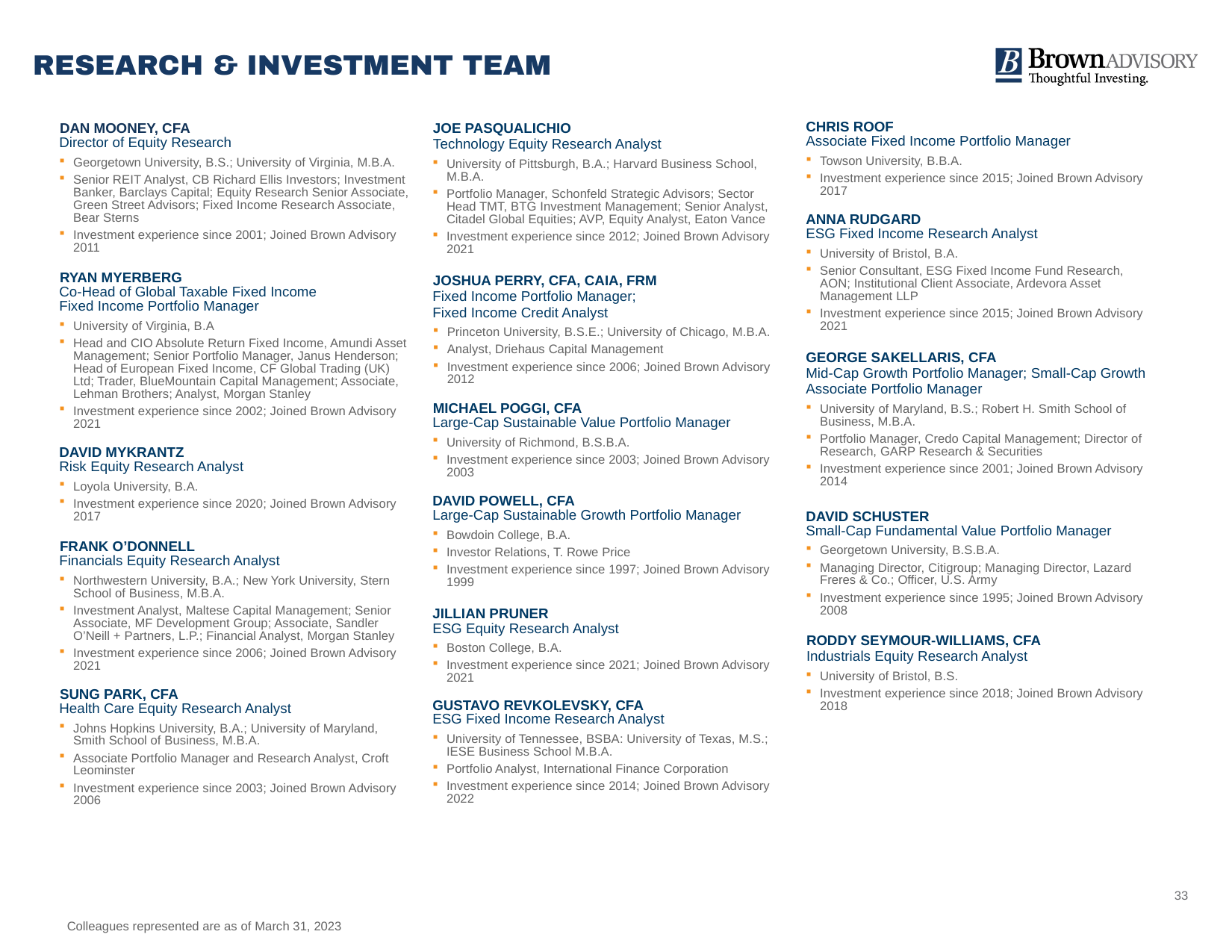

# Research & investment team
| DAN MOONEY, CFA Director of Equity Research Georgetown University, B.S.; University of Virginia, M.B.A. Senior REIT Analyst, CB Richard Ellis Investors; Investment Banker, Barclays Capital; Equity Research Senior Associate, Green Street Advisors; Fixed Income Research Associate, Bear Sterns Investment experience since 2001; Joined Brown Advisory 2011 RYAN MYERBERG Co-Head of Global Taxable Fixed Income Fixed Income Portfolio Manager University of Virginia, B.A Head and CIO Absolute Return Fixed Income, Amundi Asset Management; Senior Portfolio Manager, Janus Henderson; Head of European Fixed Income, CF Global Trading (UK) Ltd; Trader, BlueMountain Capital Management; Associate, Lehman Brothers; Analyst, Morgan Stanley Investment experience since 2002; Joined Brown Advisory 2021 DAVID MYKRANTZ Risk Equity Research Analyst Loyola University, B.A. Investment experience since 2020; Joined Brown Advisory 2017 FRANK O’DONNELL Financials Equity Research Analyst Northwestern University, B.A.; New York University, Stern School of Business, M.B.A. Investment Analyst, Maltese Capital Management; Senior Associate, MF Development Group; Associate, Sandler O’Neill + Partners, L.P.; Financial Analyst, Morgan Stanley Investment experience since 2006; Joined Brown Advisory 2021 SUNG PARK, CFA Health Care Equity Research Analyst Johns Hopkins University, B.A.; University of Maryland, Smith School of Business, M.B.A. Associate Portfolio Manager and Research Analyst, Croft Leominster Investment experience since 2003; Joined Brown Advisory 2006 | JOE PASQUALICHIO Technology Equity Research Analyst University of Pittsburgh, B.A.; Harvard Business School, M.B.A. Portfolio Manager, Schonfeld Strategic Advisors; Sector Head TMT, BTG Investment Management; Senior Analyst, Citadel Global Equities; AVP, Equity Analyst, Eaton Vance Investment experience since 2012; Joined Brown Advisory 2021 JOSHUA PERRY, CFA, CAIA, FRM Fixed Income Portfolio Manager; Fixed Income Credit Analyst Princeton University, B.S.E.; University of Chicago, M.B.A. Analyst, Driehaus Capital Management Investment experience since 2006; Joined Brown Advisory 2012 MICHAEL POGGI, CFA Large-Cap Sustainable Value Portfolio Manager University of Richmond, B.S.B.A. Investment experience since 2003; Joined Brown Advisory 2003 DAVID POWELL, CFA Large-Cap Sustainable Growth Portfolio Manager Bowdoin College, B.A. Investor Relations, T. Rowe Price Investment experience since 1997; Joined Brown Advisory 1999 JILLIAN PRUNER ESG Equity Research Analyst Boston College, B.A. Investment experience since 2021; Joined Brown Advisory 2021 GUSTAVO REVKOLEVSKY, CFA ESG Fixed Income Research Analyst University of Tennessee, BSBA: University of Texas, M.S.; IESE Business School M.B.A. Portfolio Analyst, International Finance Corporation Investment experience since 2014; Joined Brown Advisory 2022 | CHRIS ROOF Associate Fixed Income Portfolio Manager Towson University, B.B.A. Investment experience since 2015; Joined Brown Advisory 2017 ANNA RUDGARD ESG Fixed Income Research Analyst University of Bristol, B.A. Senior Consultant, ESG Fixed Income Fund Research, AON; Institutional Client Associate, Ardevora Asset Management LLP Investment experience since 2015; Joined Brown Advisory 2021 GEORGE SAKELLARIS, CFA Mid-Cap Growth Portfolio Manager; Small-Cap Growth Associate Portfolio Manager University of Maryland, B.S.; Robert H. Smith School of Business, M.B.A. Portfolio Manager, Credo Capital Management; Director of Research, GARP Research & Securities Investment experience since 2001; Joined Brown Advisory 2014 DAVID SCHUSTER Small-Cap Fundamental Value Portfolio Manager Georgetown University, B.S.B.A. Managing Director, Citigroup; Managing Director, Lazard Freres & Co.; Officer, U.S. Army Investment experience since 1995; Joined Brown Advisory 2008 RODDY SEYMOUR-WILLIAMS, CFA Industrials Equity Research Analyst University of Bristol, B.S. Investment experience since 2018; Joined Brown Advisory 2018 |
| --- | --- | --- |
33
Colleagues represented are as of March 31, 2023